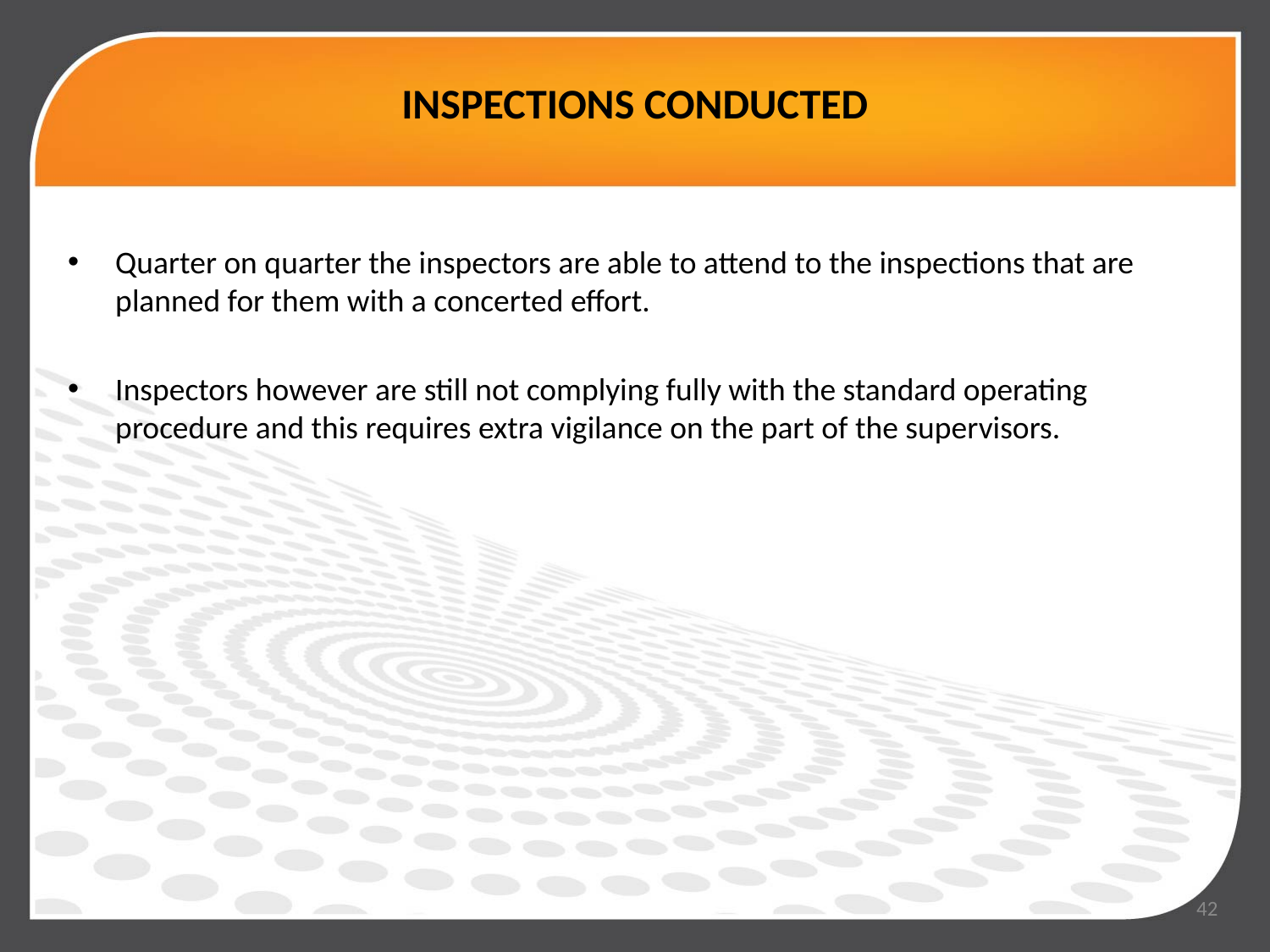

# INSPECTIONS CONDUCTED
Quarter on quarter the inspectors are able to attend to the inspections that are planned for them with a concerted effort.

Inspectors however are still not complying fully with the standard operating procedure and this requires extra vigilance on the part of the supervisors.
42